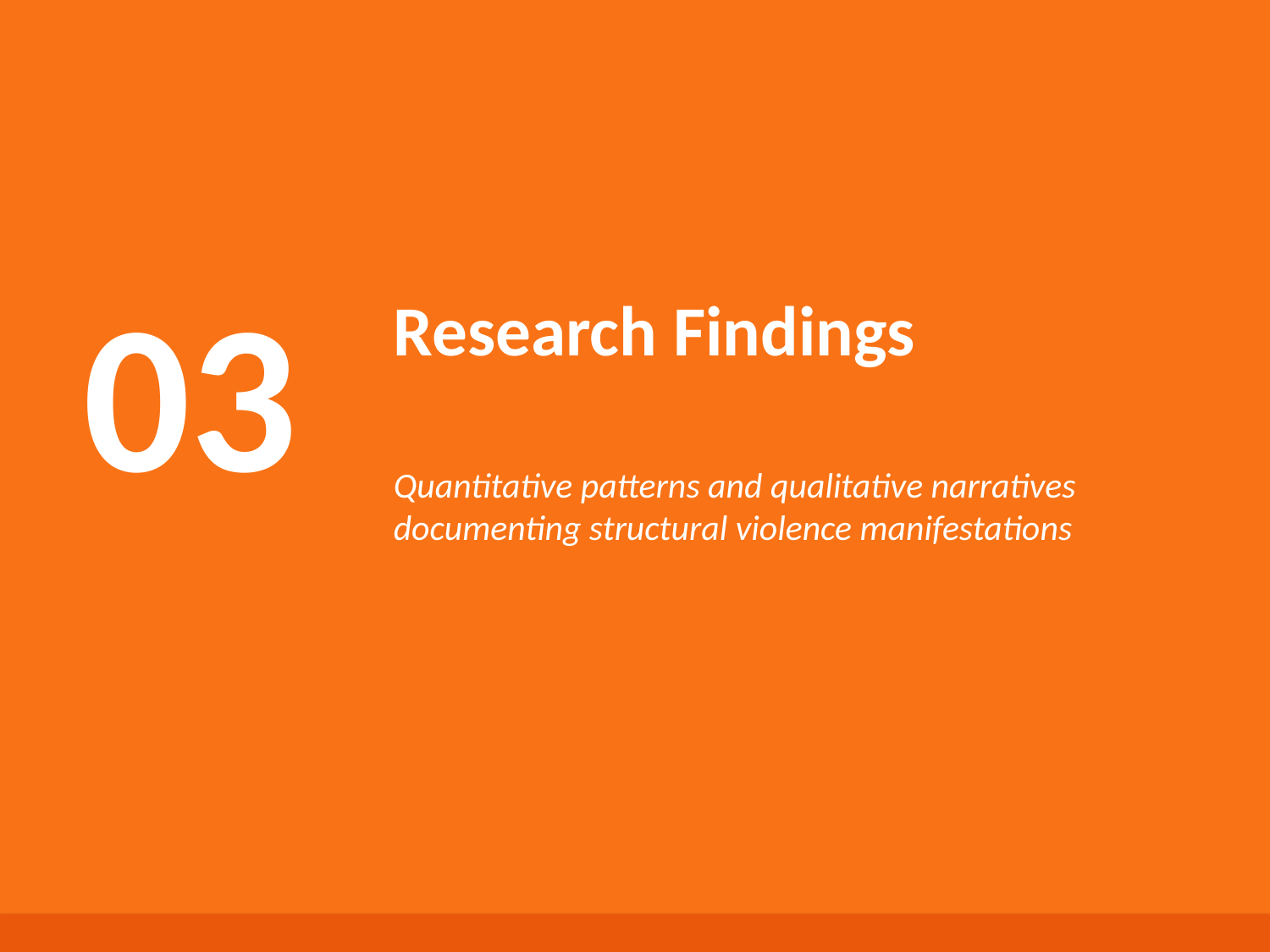

Results Overview
03
Research Findings
Quantitative patterns and qualitative narratives documenting structural violence manifestations
Generated by AI Scholar Frontier